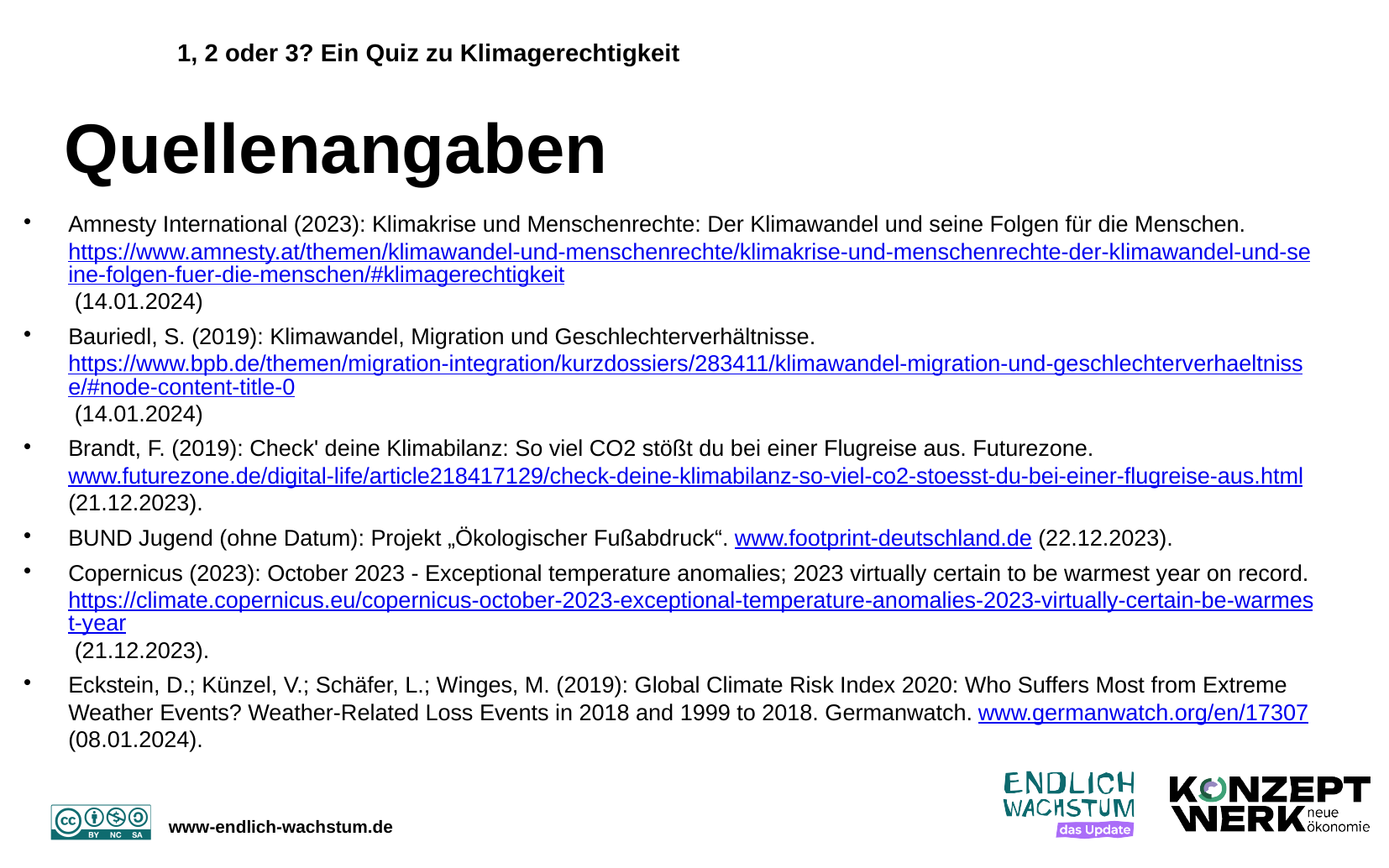

27
1, 2 oder 3? Ein Quiz zu Klimagerechtigkeit
# Quellenangaben
Amnesty International (2023): Klimakrise und Menschenrechte: Der Klimawandel und seine Folgen für die Menschen. https://www.amnesty.at/themen/klimawandel-und-menschenrechte/klimakrise-und-menschenrechte-der-klimawandel-und-seine-folgen-fuer-die-menschen/#klimagerechtigkeit (14.01.2024)
Bauriedl, S. (2019): Klimawandel, Migration und Geschlechterverhältnisse. https://www.bpb.de/themen/migration-integration/kurzdossiers/283411/klimawandel-migration-und-geschlechterverhaeltnisse/#node-content-title-0 (14.01.2024)
Brandt, F. (2019): Check' deine Klimabilanz: So viel CO2 stößt du bei einer Flugreise aus. Futurezone. www.futurezone.de/digital-life/article218417129/check-deine-klimabilanz-so-viel-co2-stoesst-du-bei-einer-flugreise-aus.html (21.12.2023).
BUND Jugend (ohne Datum): Projekt „Ökologischer Fußabdruck“. www.footprint-deutschland.de (22.12.2023).
Copernicus (2023): October 2023 - Exceptional temperature anomalies; 2023 virtually certain to be warmest year on record. https://climate.copernicus.eu/copernicus-october-2023-exceptional-temperature-anomalies-2023-virtually-certain-be-warmest-year (21.12.2023).
Eckstein, D.; Künzel, V.; Schäfer, L.; Winges, M. (2019): Global Climate Risk Index 2020: Who Suffers Most from Extreme Weather Events? Weather-Related Loss Events in 2018 and 1999 to 2018. Germanwatch. www.germanwatch.org/en/17307 (08.01.2024).